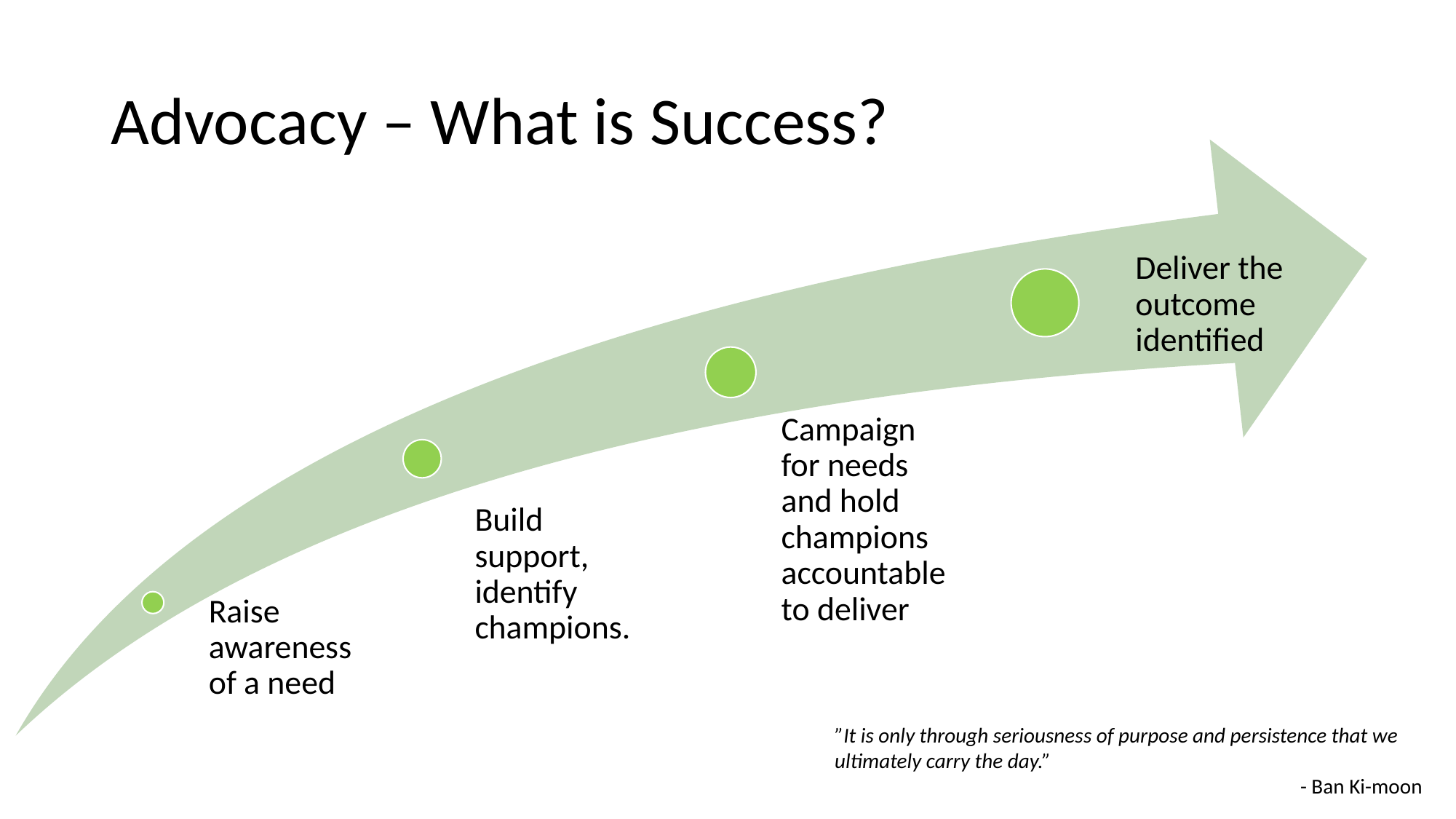

# Advocacy – What is Success?
Raise awareness of a need
Build support, identify champions.
Campaign for needs and hold champions accountable to deliver
Deliver the outcome identified
”It is only through seriousness of purpose and persistence that we ultimately carry the day.”
- Ban Ki-moon